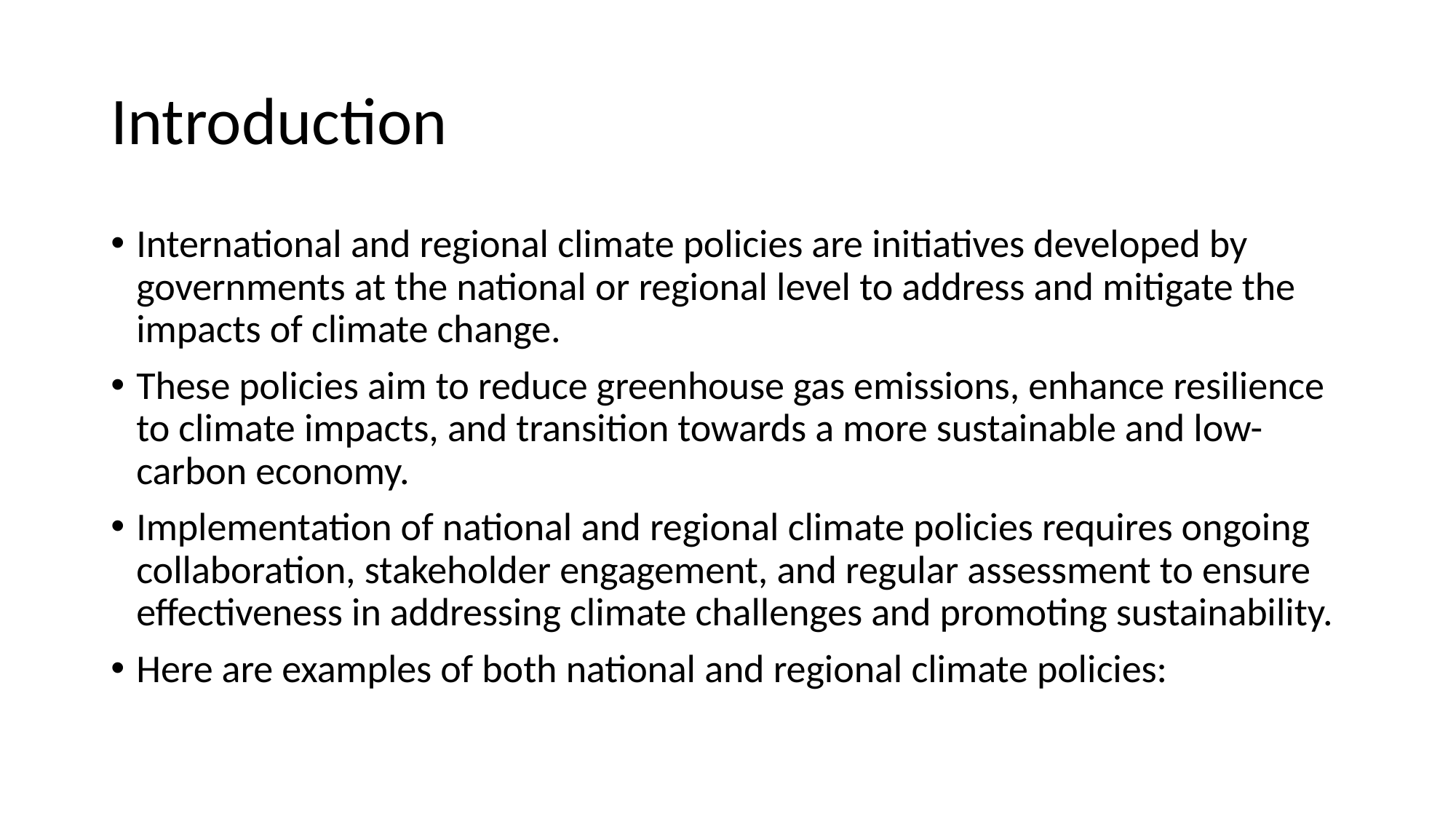

# Introduction
International and regional climate policies are initiatives developed by governments at the national or regional level to address and mitigate the impacts of climate change.
These policies aim to reduce greenhouse gas emissions, enhance resilience to climate impacts, and transition towards a more sustainable and low-carbon economy.
Implementation of national and regional climate policies requires ongoing collaboration, stakeholder engagement, and regular assessment to ensure effectiveness in addressing climate challenges and promoting sustainability.
Here are examples of both national and regional climate policies: